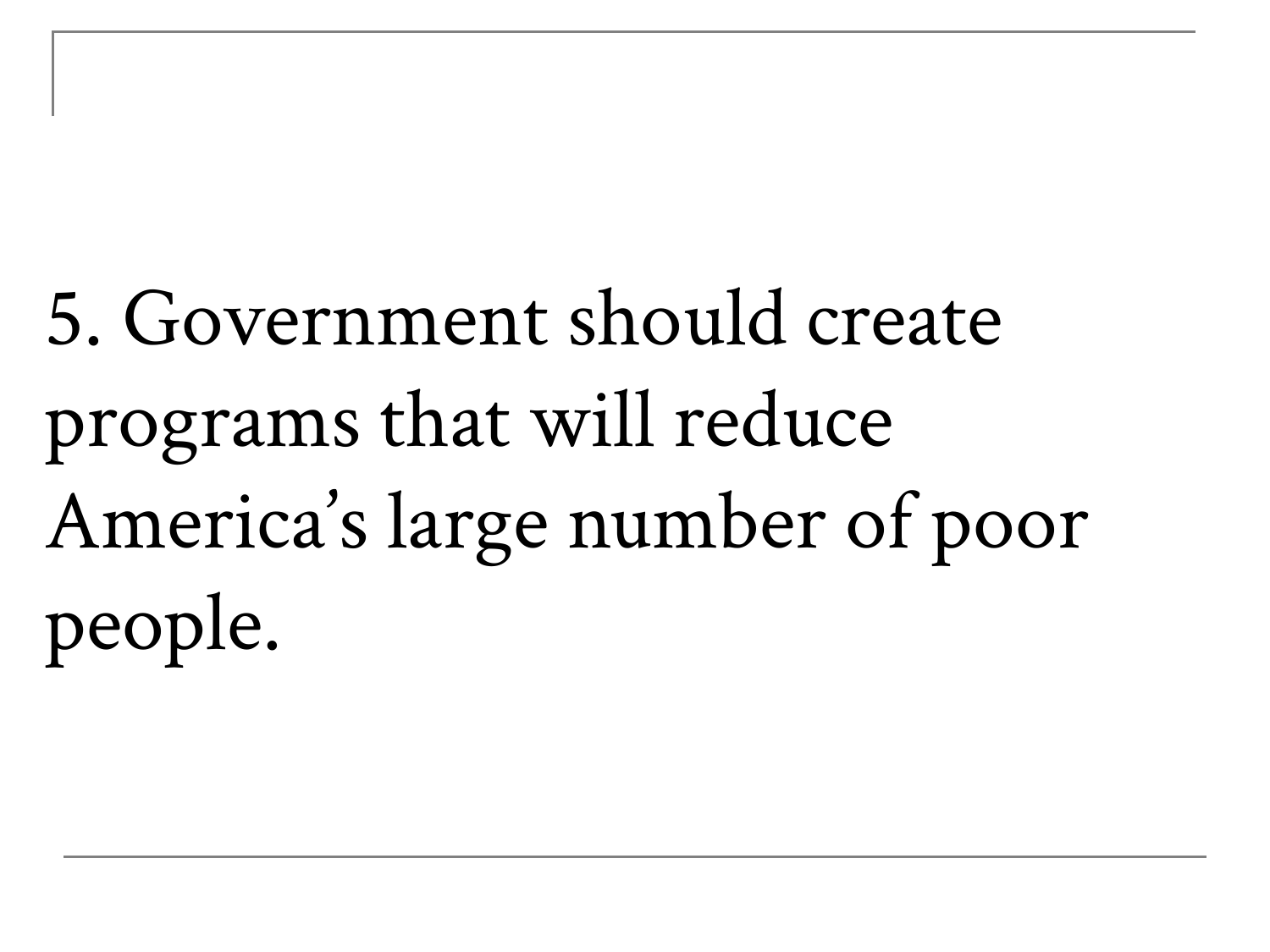

5. Government should create programs that will reduce America’s large number of poor people.